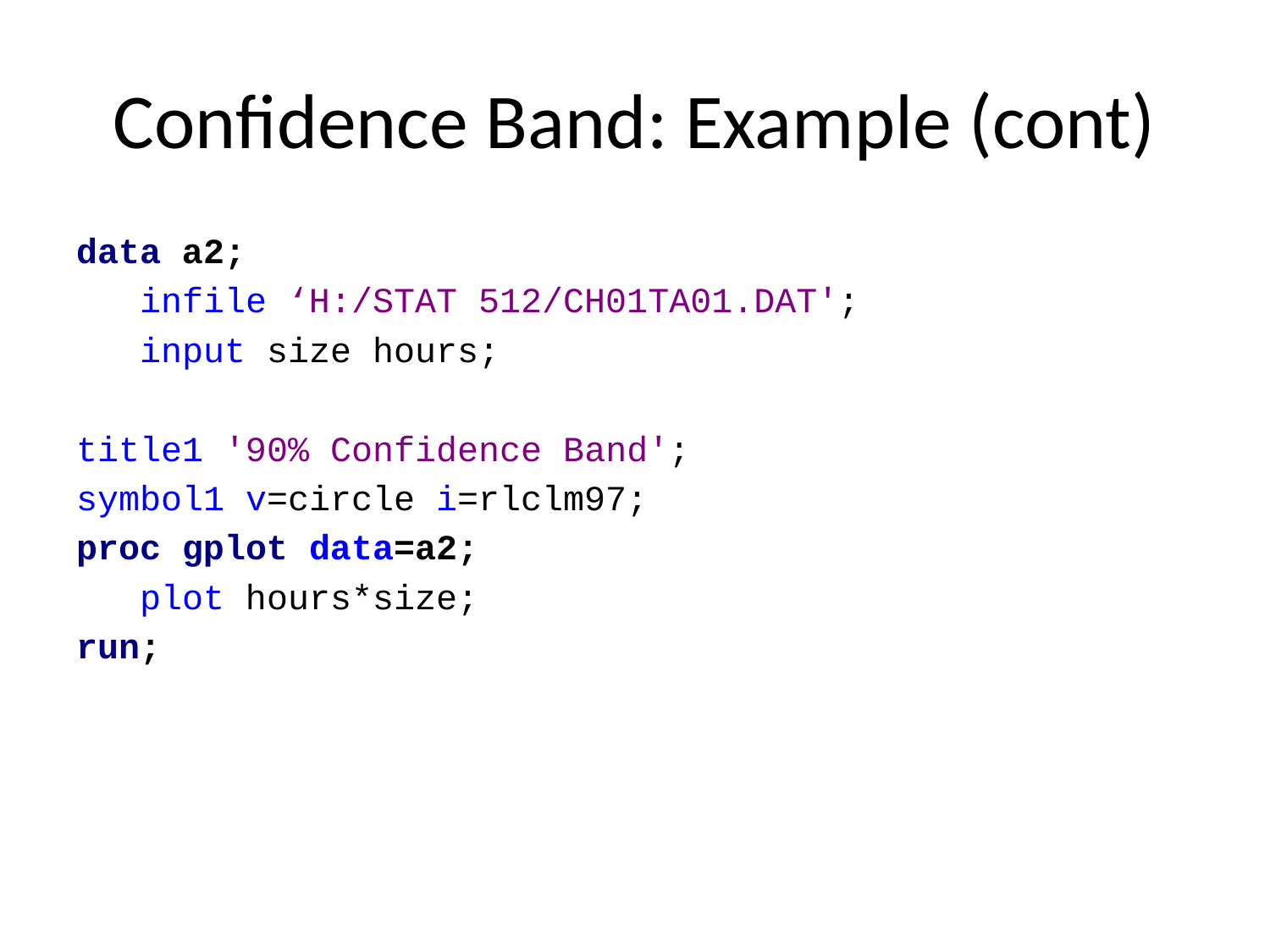

# Confidence Band: Example (cont)
data a2;
   infile ‘H:/STAT 512/CH01TA01.DAT';
   input size hours;

title1 '90% Confidence Band';
symbol1 v=circle i=rlclm97;
proc gplot data=a2;
   plot hours*size;
run;